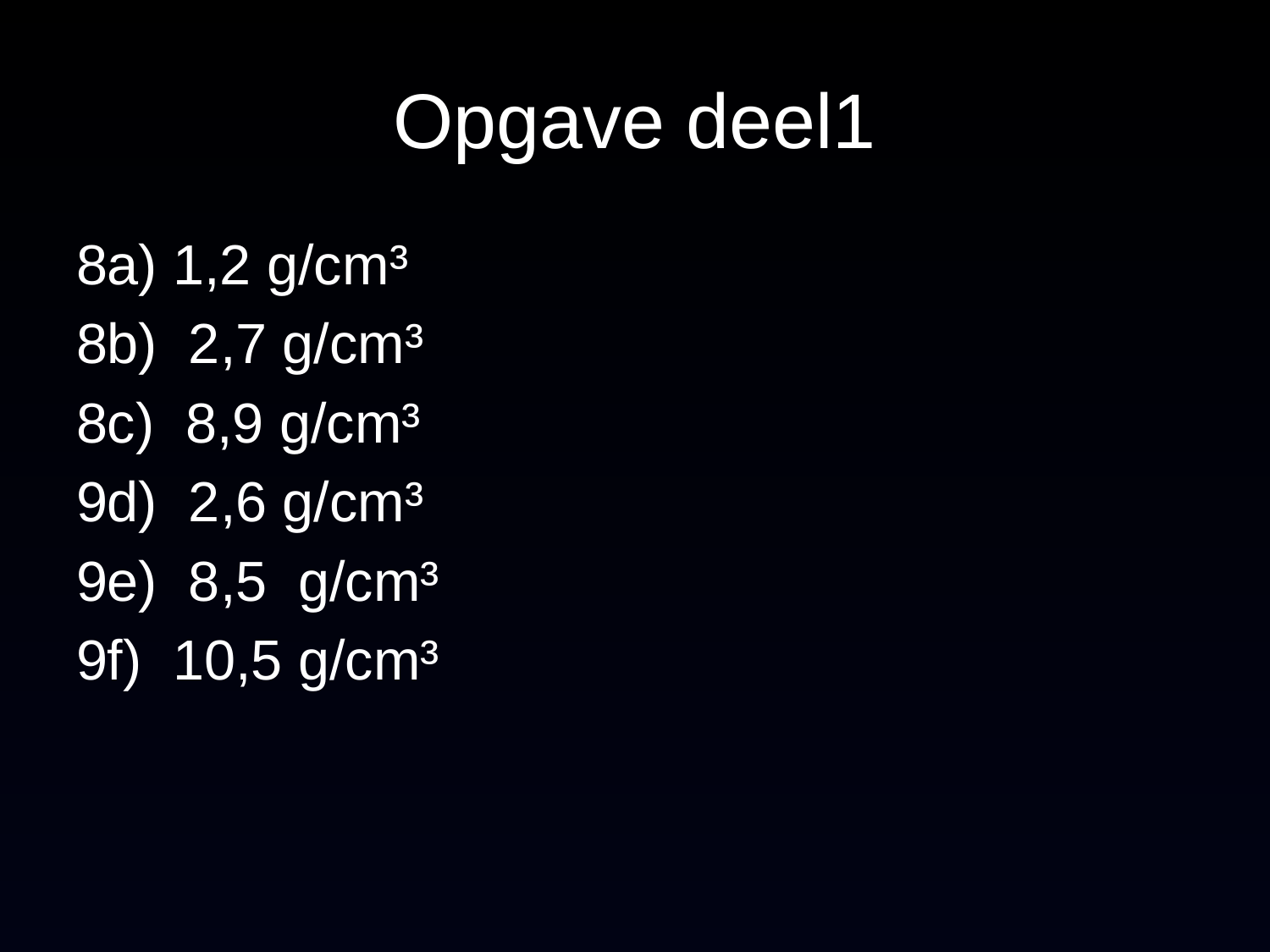

# Opgave deel1
8a) 1,2 g/cm³
8b)  2,7 g/cm³
8c)  8,9 g/cm³
9d)  2,6 g/cm³
9e)  8,5  g/cm³
9f)  10,5 g/cm³